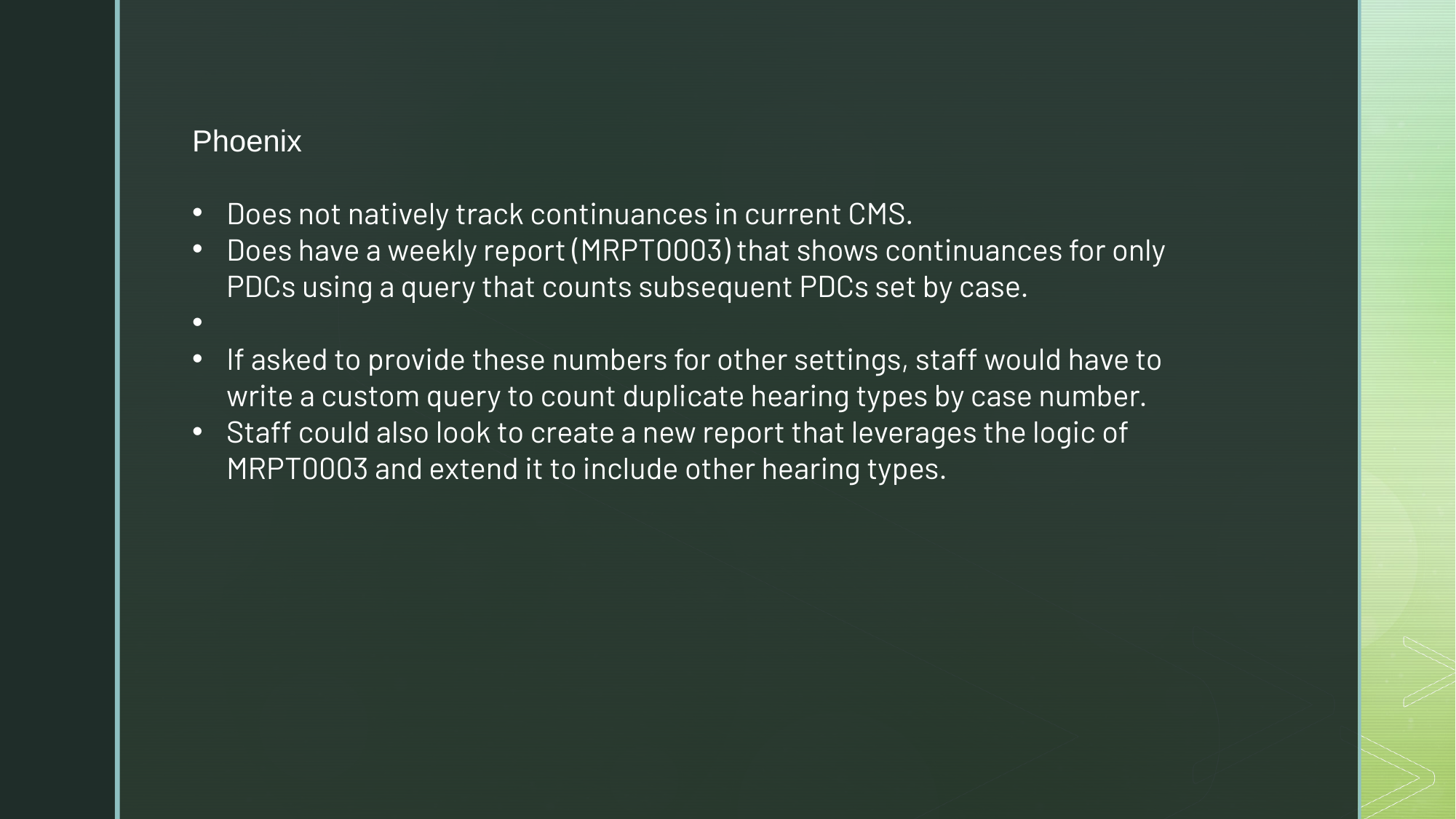

Phoenix

Does not natively track continuances in current CMS.
Does have a weekly report (MRPT0003) that shows continuances for only PDCs using a query that counts subsequent PDCs set by case.

If asked to provide these numbers for other settings, staff would have to write a custom query to count duplicate hearing types by case number.
Staff could also look to create a new report that leverages the logic of MRPT0003 and extend it to include other hearing types.